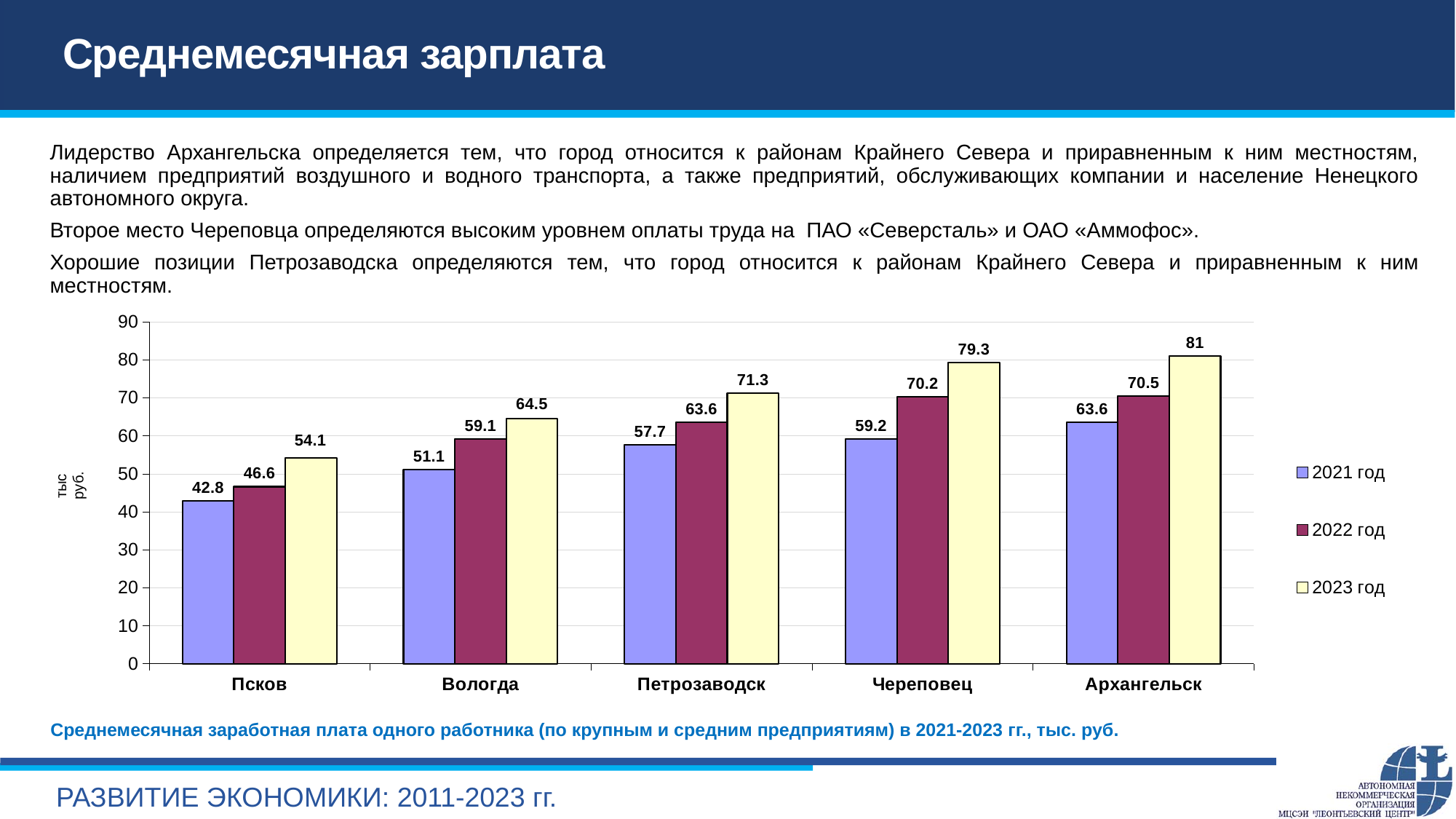

# Среднемесячная зарплата
Лидерство Архангельска определяется тем, что город относится к районам Крайнего Севера и приравненным к ним местностям, наличием предприятий воздушного и водного транспорта, а также предприятий, обслуживающих компании и население Ненецкого автономного округа.
Второе место Череповца определяются высоким уровнем оплаты труда на  ПАО «Северсталь» и ОАО «Аммофос».
Хорошие позиции Петрозаводска определяются тем, что город относится к районам Крайнего Севера и приравненным к ним местностям.

### Chart

| Category | 2021 год | 2022 год | 2023 год |
|---|---|---|---|
| Псков | 42.8 | 46.6 | 54.1 |
| Вологда | 51.1 | 59.1 | 64.5 |
| Петрозаводск | 57.7 | 63.6 | 71.3 |
| Череповец | 59.2 | 70.2 | 79.3 |
| Архангельск | 63.6 | 70.5 | 81.0 |
Среднемесячная заработная плата одного работника (по крупным и средним предприятиям) в 2021-2023 гг., тыс. руб.
РАЗВИТИЕ ЭКОНОМИКИ: 2011-2023 гг.